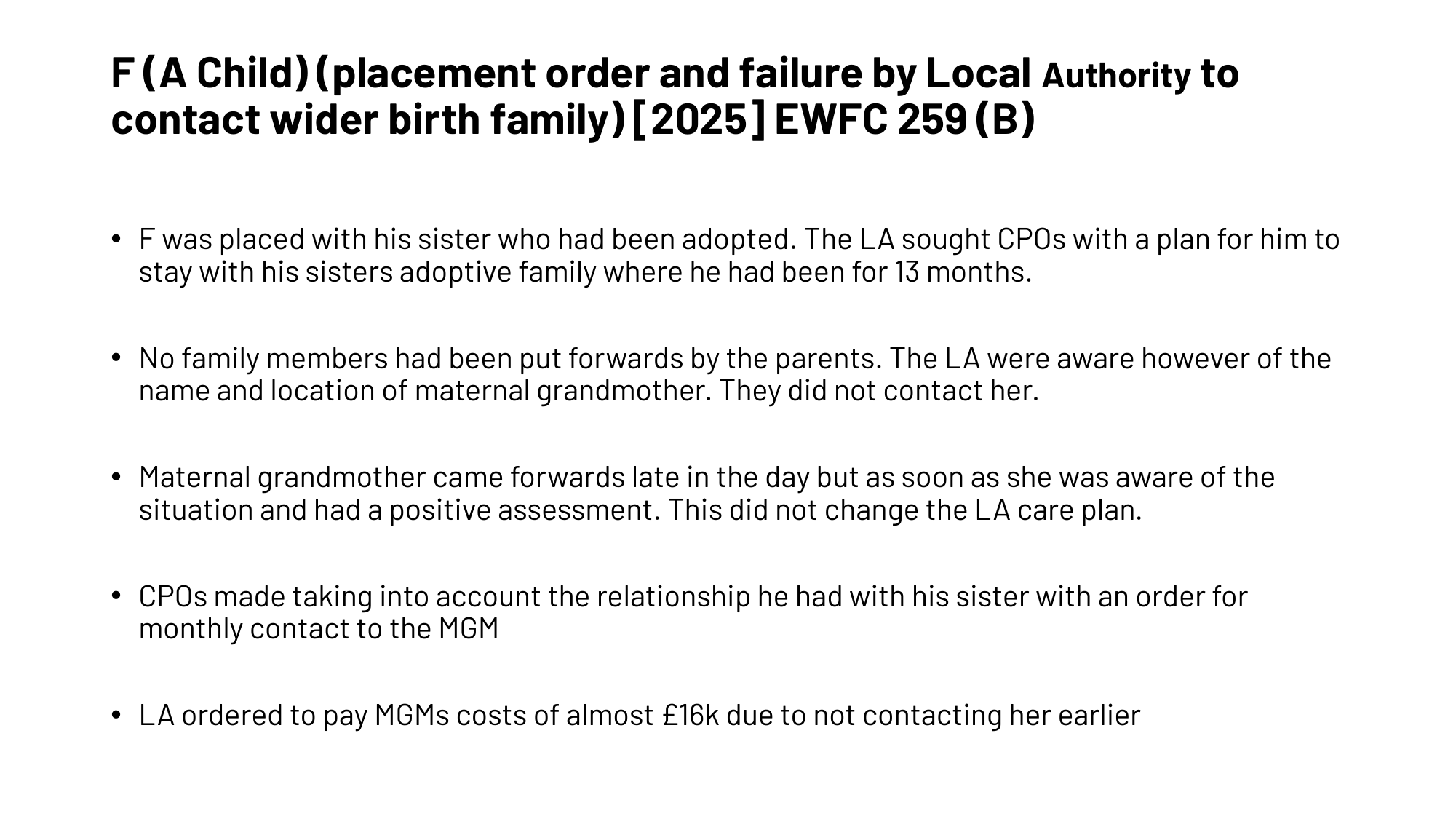

# F (A Child) (placement order and failure by Local Authority to contact wider birth family) [2025] EWFC 259 (B)
F was placed with his sister who had been adopted. The LA sought CPOs with a plan for him to stay with his sisters adoptive family where he had been for 13 months.

No family members had been put forwards by the parents. The LA were aware however of the name and location of maternal grandmother. They did not contact her.

Maternal grandmother came forwards late in the day but as soon as she was aware of the situation and had a positive assessment. This did not change the LA care plan.

CPOs made taking into account the relationship he had with his sister with an order for monthly contact to the MGM

LA ordered to pay MGMs costs of almost £16k due to not contacting her earlier